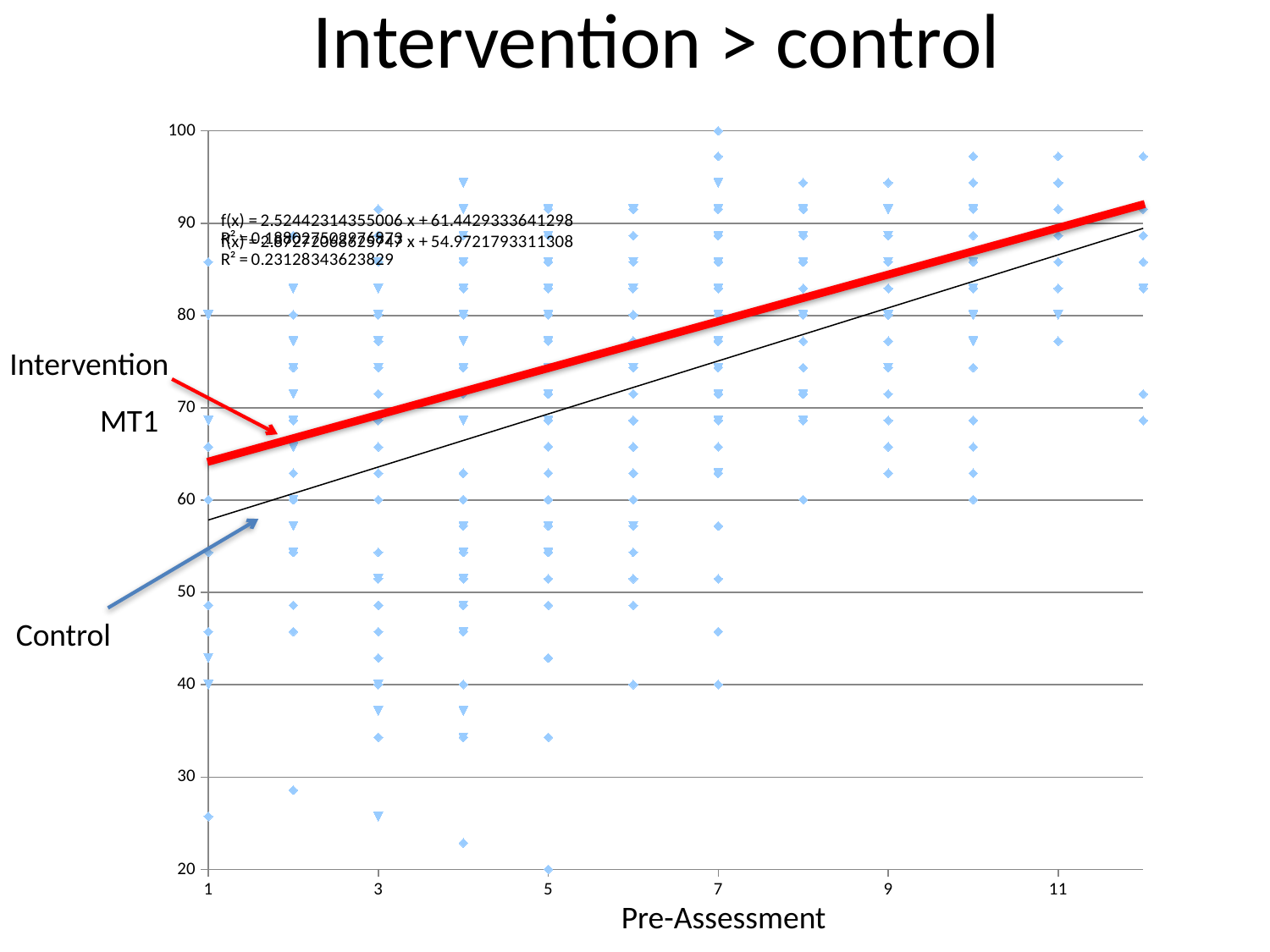

# Intervention > control

### Chart

| Category | Midterm 1 (52844) | Midterm 1 (52844) |
|---|---|---|
Intervention
MT1
Control
Pre-Assessment